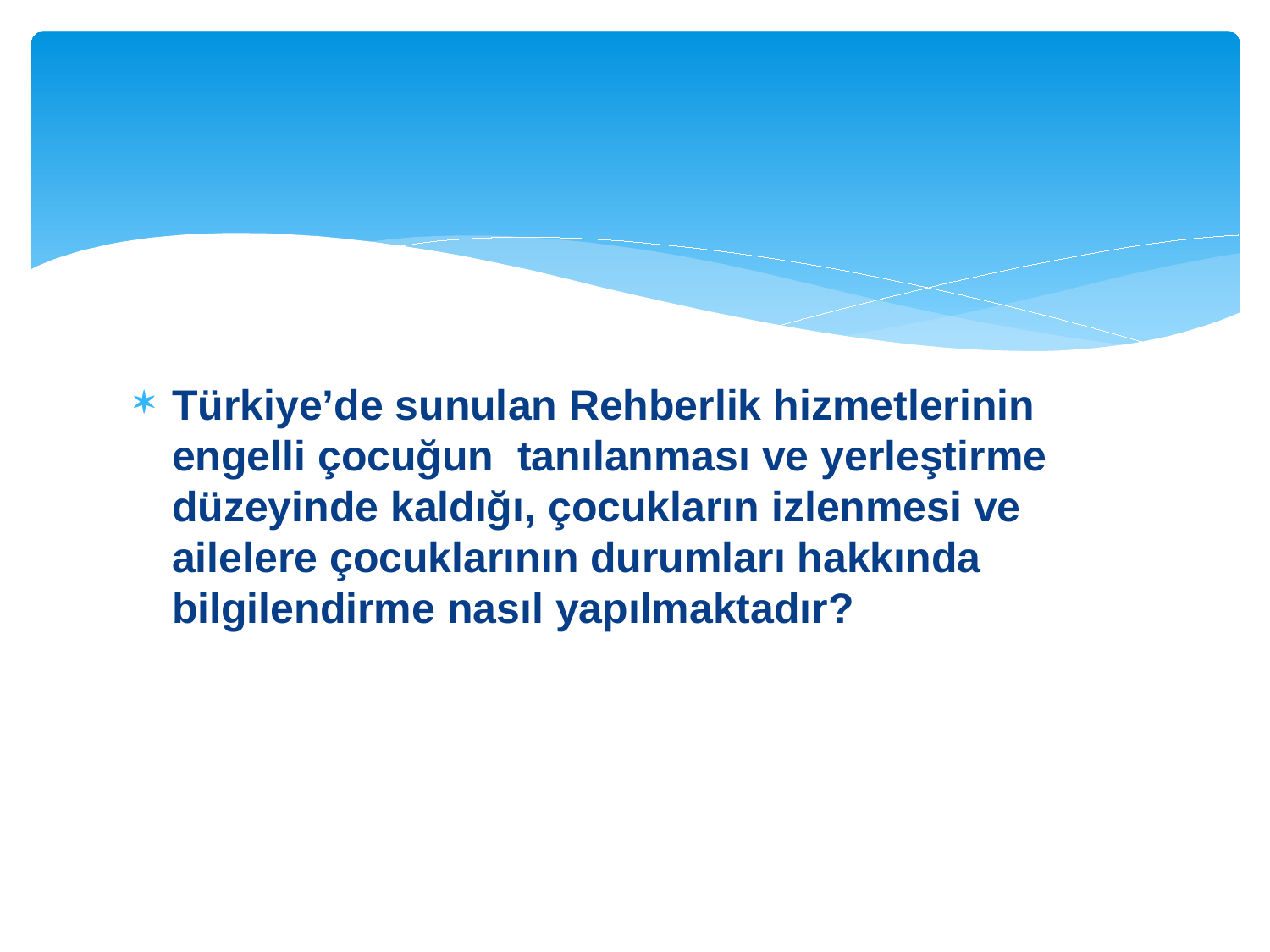

#
Türkiye’de sunulan Rehberlik hizmetlerinin engelli çocuğun  tanılanması ve yerleştirme düzeyinde kaldığı, çocukların izlenmesi ve ailelere çocuklarının durumları hakkında bilgilendirme nasıl yapılmaktadır?